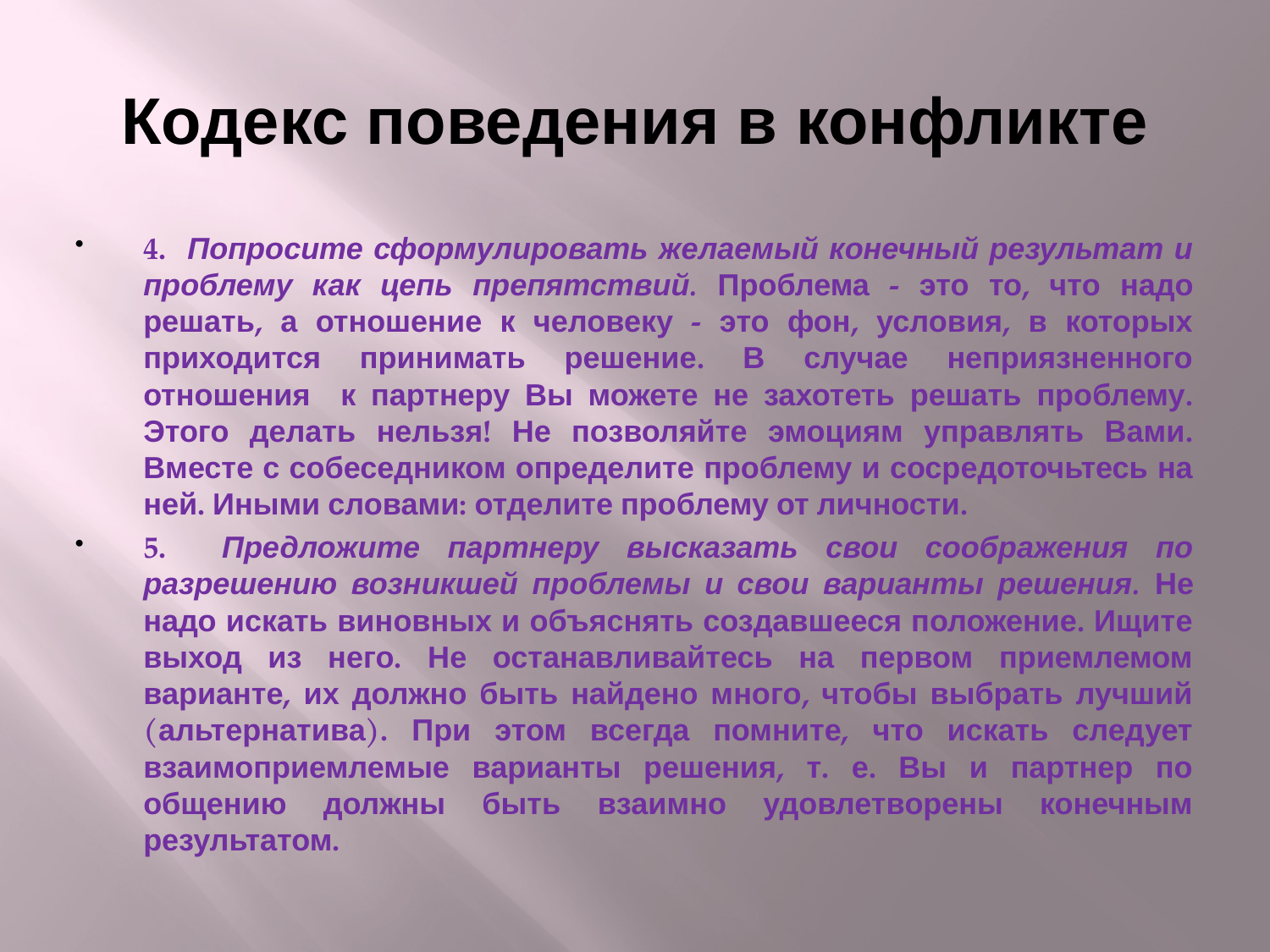

# Кодекс поведения в конфликте
4.  Попросите сформулировать желаемый конечный результат и проблему как цепь препятствий. Проблема - это то, что надо решать, а отношение к человеку - это фон, условия, в которых приходится принимать решение. В случае неприязненного отношения  к партнеру Вы можете не захотеть решать проблему. Этого делать нельзя! Не позволяйте эмоциям управлять Вами. Вместе с собеседником определите проблему и сосредоточьтесь на ней. Иными словами: отделите проблему от личности.
5.  Предложите партнеру высказать свои соображения по разрешению возникшей проблемы и свои варианты решения. Не надо искать виновных и объяснять создавшееся положение. Ищите выход из него. Не останавливайтесь на первом приемлемом варианте, их должно быть найдено много, чтобы выбрать лучший (альтернатива). При этом всегда помните, что искать следует взаимоприемлемые варианты решения, т. е. Вы и партнер по общению должны быть взаимно удовлетворены конечным результатом.